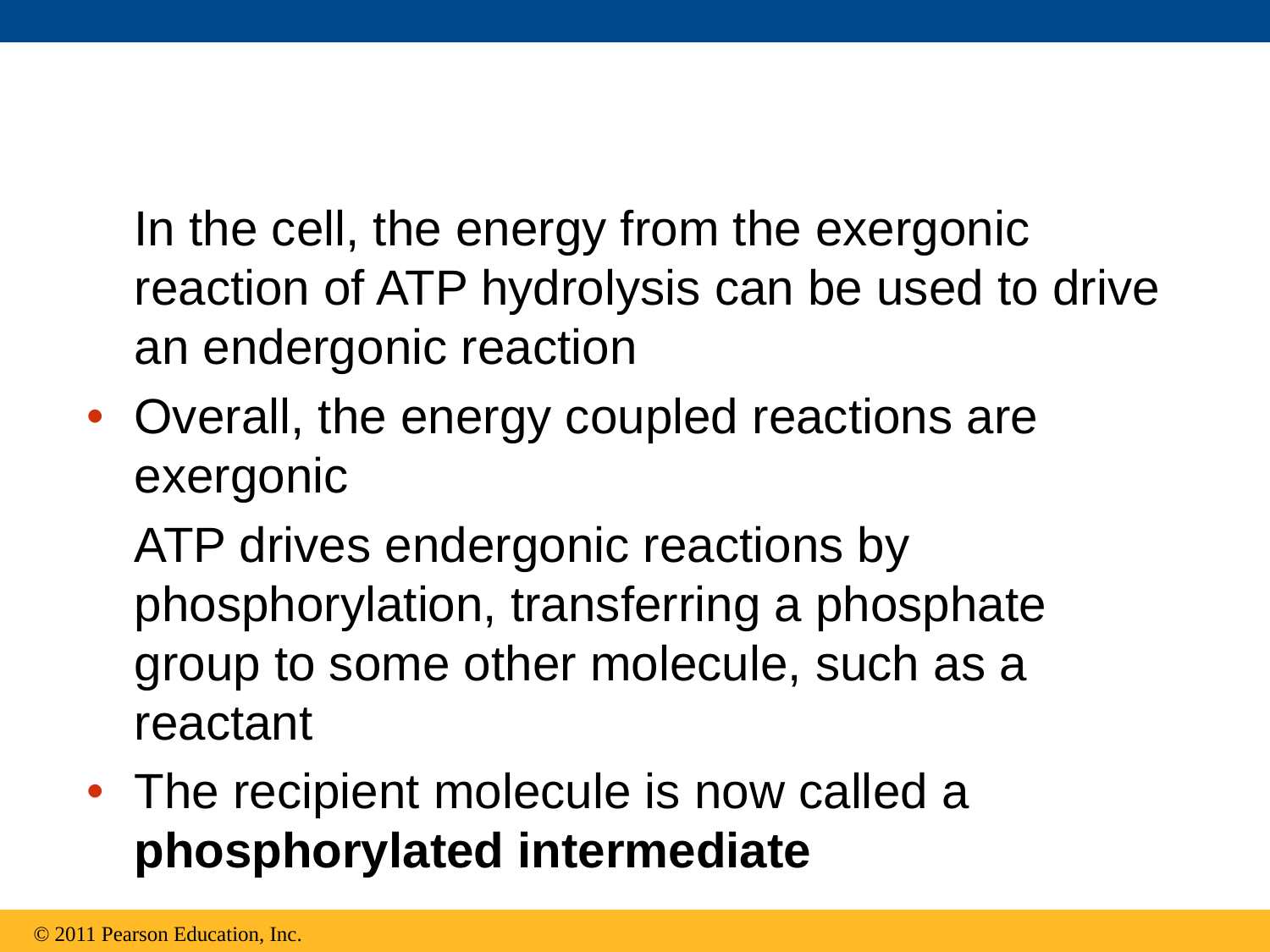

In the cell, the energy from the exergonic reaction of ATP hydrolysis can be used to drive an endergonic reaction
Overall, the energy coupled reactions are exergonic
	ATP drives endergonic reactions by phosphorylation, transferring a phosphate group to some other molecule, such as a reactant
The recipient molecule is now called a phosphorylated intermediate

© 2011 Pearson Education, Inc.